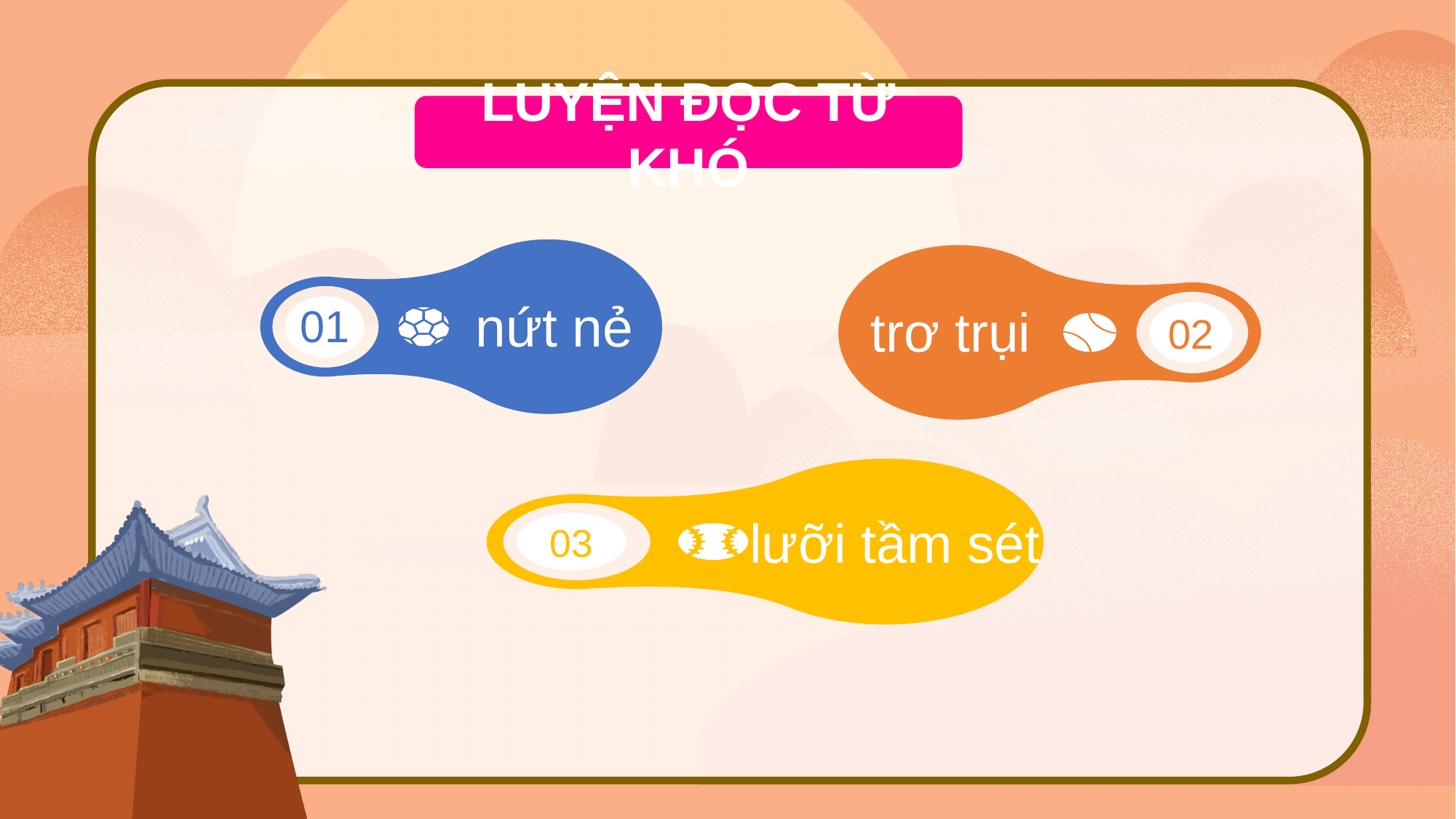

LUYỆN ĐỌC TỪ KHÓ

01

nứt nẻ

02

trơ trụi

03

lưỡi tầm sét